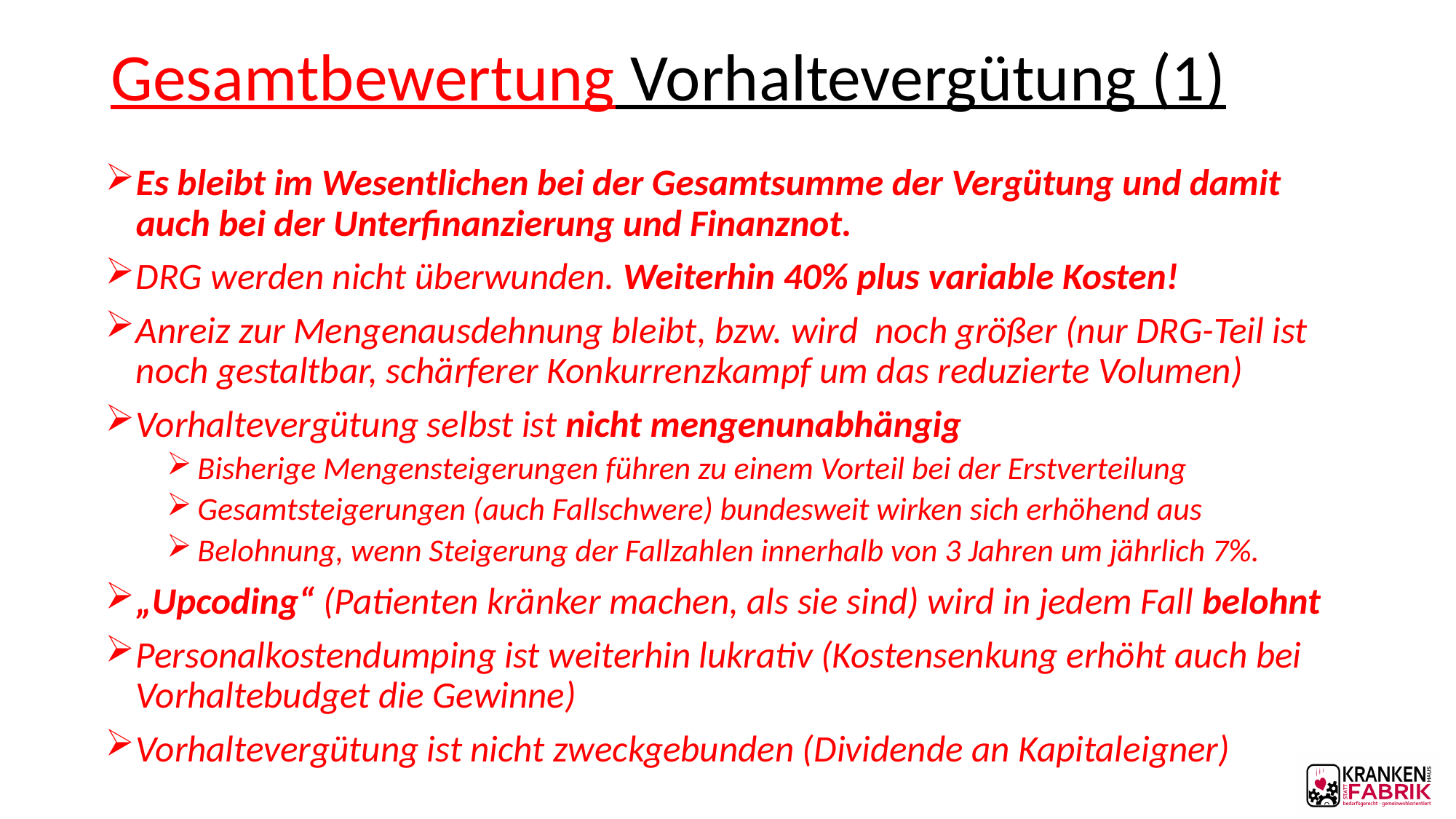

# Gesamtbewertung Vorhaltevergütung (1)
Es bleibt im Wesentlichen bei der Gesamtsumme der Vergütung und damit auch bei der Unterfinanzierung und Finanznot.
DRG werden nicht überwunden. Weiterhin 40% plus variable Kosten!
Anreiz zur Mengenausdehnung bleibt, bzw. wird  noch größer (nur DRG-Teil ist noch gestaltbar, schärferer Konkurrenzkampf um das reduzierte Volumen)
Vorhaltevergütung selbst ist nicht mengenunabhängig
Bisherige Mengensteigerungen führen zu einem Vorteil bei der Erstverteilung
Gesamtsteigerungen (auch Fallschwere) bundesweit wirken sich erhöhend aus
Belohnung, wenn Steigerung der Fallzahlen innerhalb von 3 Jahren um jährlich 7%.
„Upcoding“ (Patienten kränker machen, als sie sind) wird in jedem Fall belohnt
Personalkostendumping ist weiterhin lukrativ (Kostensenkung erhöht auch bei Vorhaltebudget die Gewinne)
Vorhaltevergütung ist nicht zweckgebunden (Dividende an Kapitaleigner)